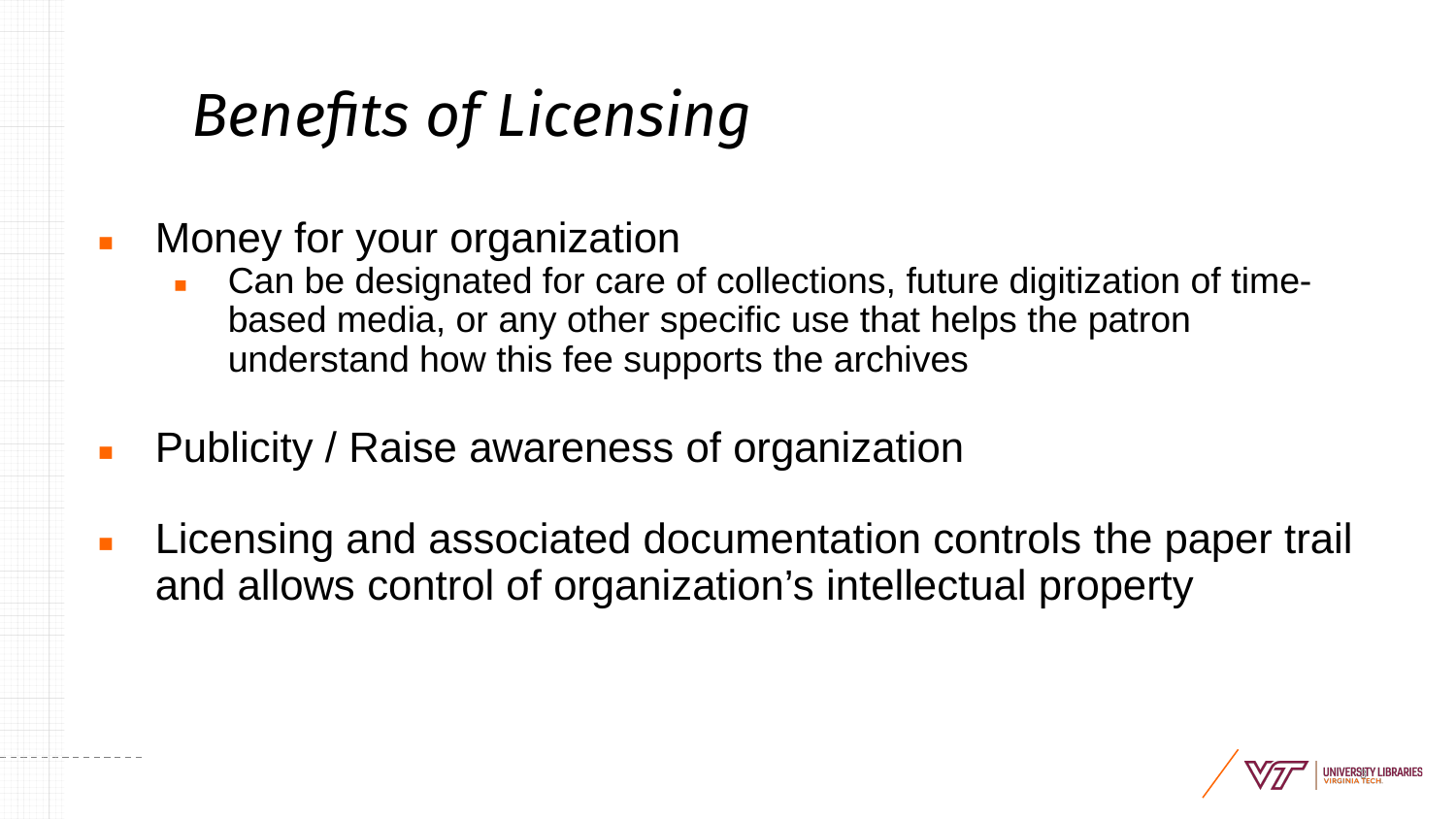

# Benefits of Licensing
Money for your organization
Can be designated for care of collections, future digitization of time-based media, or any other specific use that helps the patron understand how this fee supports the archives

Publicity / Raise awareness of organization

Licensing and associated documentation controls the paper trail and allows control of organization’s intellectual property
3